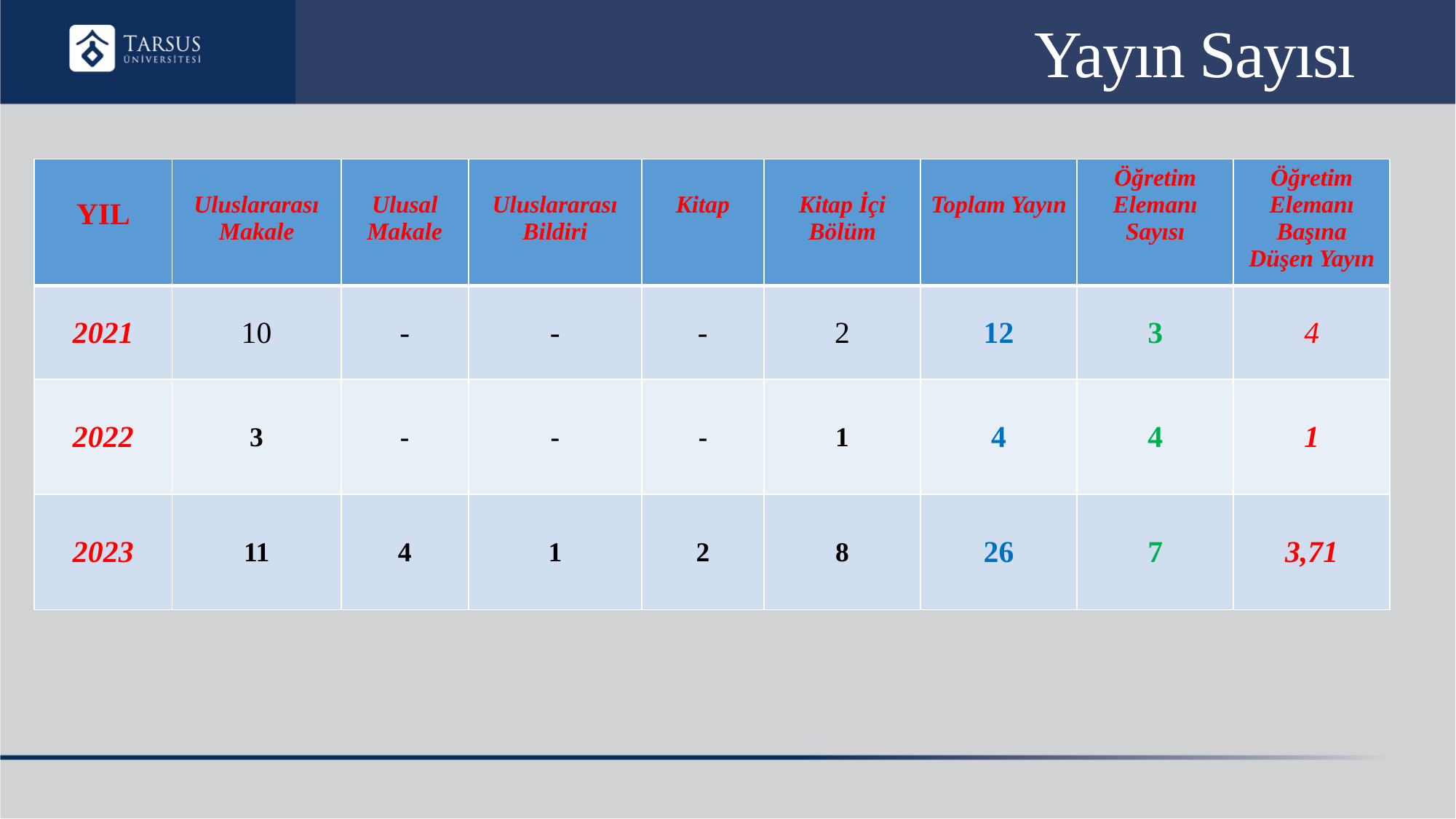

# Yayın Sayısı
| YIL | Uluslararası Makale | Ulusal Makale | Uluslararası Bildiri | Kitap | Kitap İçi Bölüm | Toplam Yayın | Öğretim Elemanı Sayısı | Öğretim Elemanı Başına Düşen Yayın |
| --- | --- | --- | --- | --- | --- | --- | --- | --- |
| 2021 | 10 | - | - | - | 2 | 12 | 3 | 4 |
| 2022 | 3 | - | - | - | 1 | 4 | 4 | 1 |
| 2023 | 11 | 4 | 1 | 2 | 8 | 26 | 7 | 3,71 |